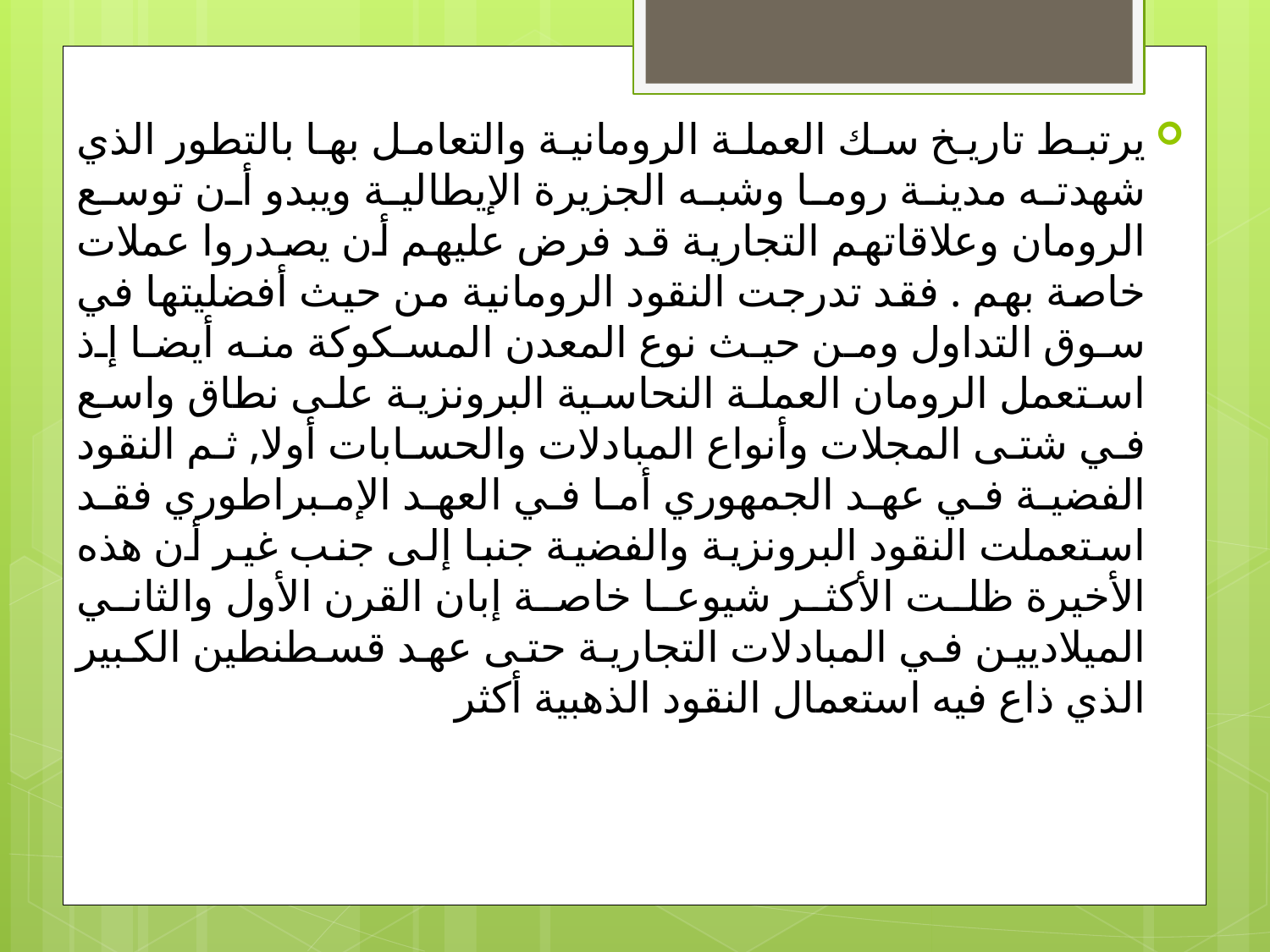

يرتبط تاريخ سك العملة الرومانية والتعامل بها بالتطور الذي شهدته مدينة روما وشبه الجزيرة الإيطالية ويبدو أن توسع الرومان وعلاقاتهم التجارية قد فرض عليهم أن يصدروا عملات خاصة بهم . فقد تدرجت النقود الرومانية من حيث أفضليتها في سوق التداول ومن حيث نوع المعدن المسكوكة منه أيضا إذ استعمل الرومان العملة النحاسية البرونزية على نطاق واسع في شتى المجلات وأنواع المبادلات والحسابات أولا, ثم النقود الفضية في عهد الجمهوري أما في العهد الإمبراطوري فقد استعملت النقود البرونزية والفضية جنبا إلى جنب غير أن هذه الأخيرة ظلت الأكثر شيوعا خاصة إبان القرن الأول والثاني الميلاديين في المبادلات التجارية حتى عهد قسطنطين الكبير الذي ذاع فيه استعمال النقود الذهبية أكثر